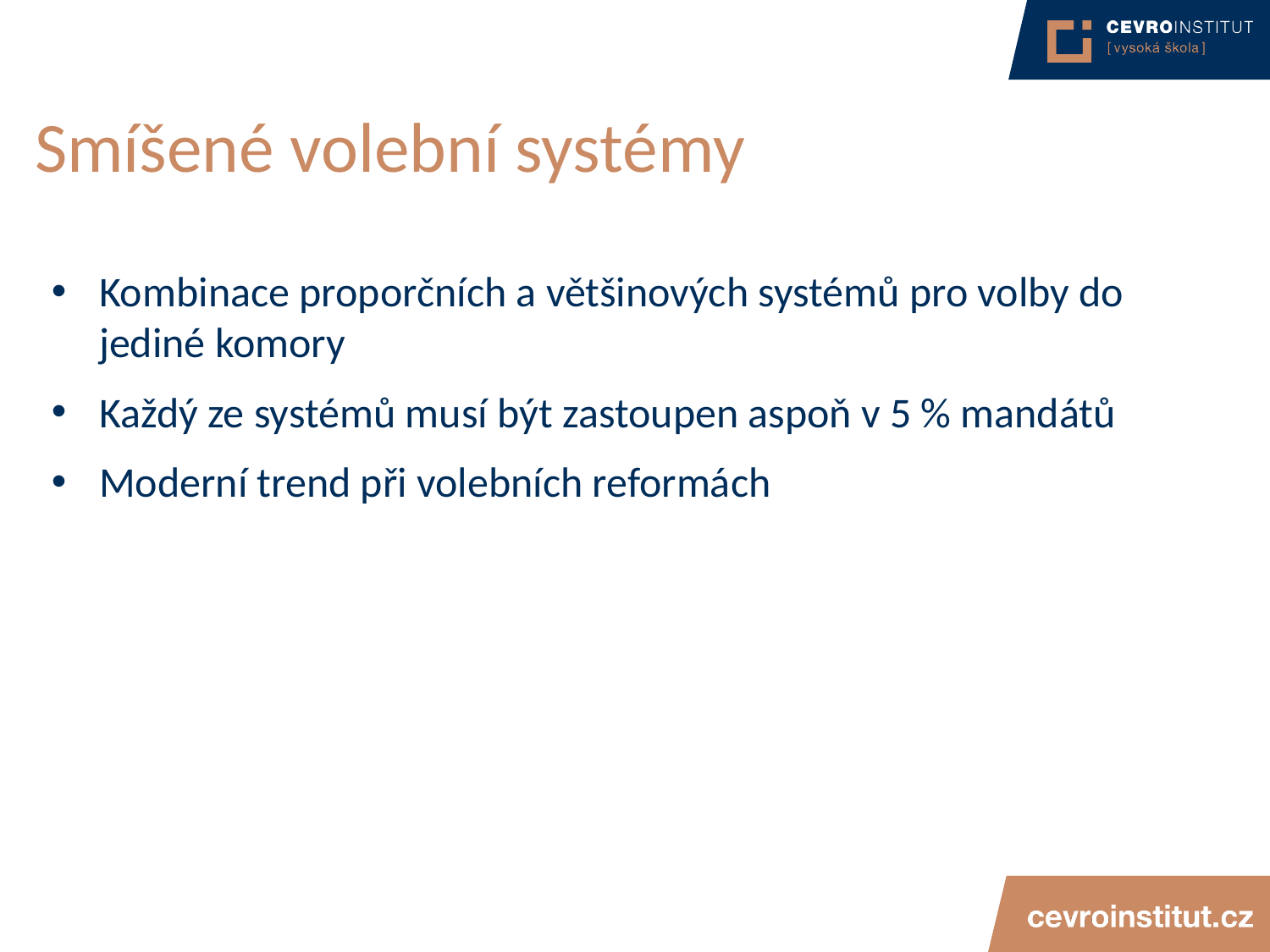

# Smíšené volební systémy
Kombinace proporčních a většinových systémů pro volby do jediné komory
Každý ze systémů musí být zastoupen aspoň v 5 % mandátů
Moderní trend při volebních reformách